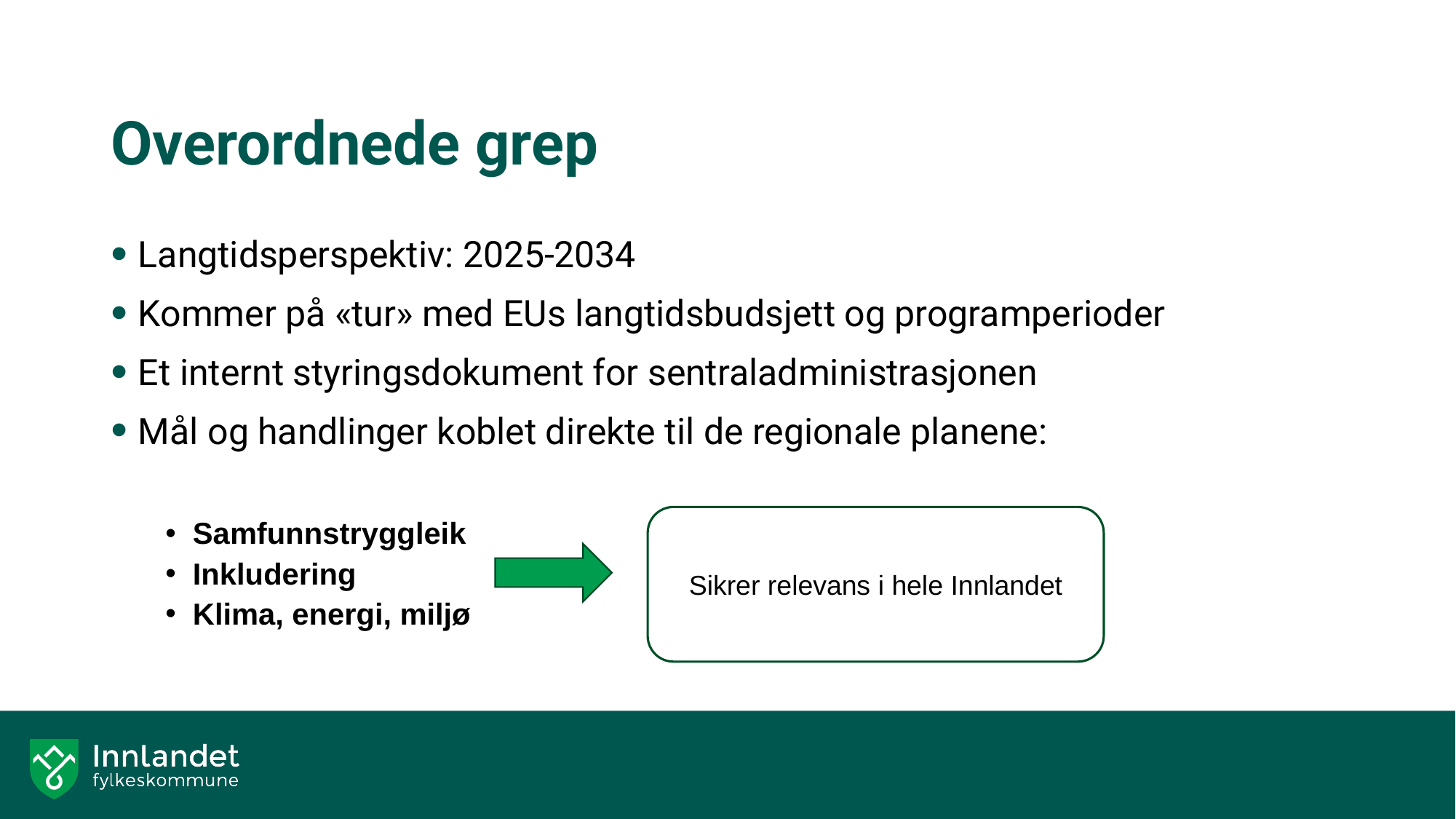

# Overordnede grep
Langtidsperspektiv: 2025-2034
Kommer på «tur» med EUs langtidsbudsjett og programperioder
Et internt styringsdokument for sentraladministrasjonen
Mål og handlinger koblet direkte til de regionale planene:

Samfunnstryggleik
Inkludering
Klima, energi, miljø
Sikrer relevans i hele Innlandet